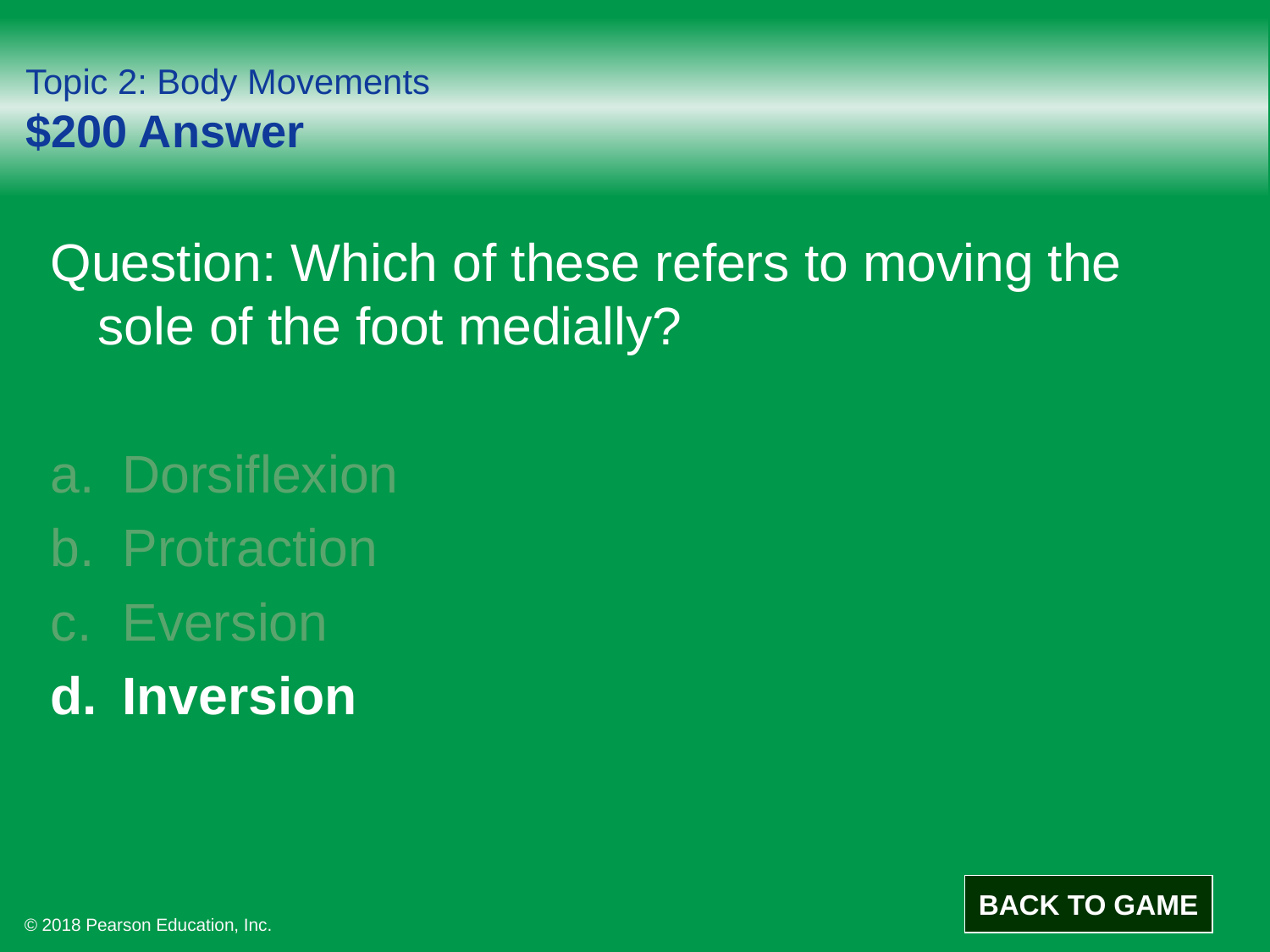

# Topic 2: Body Movements $200 Answer
Question: Which of these refers to moving the sole of the foot medially?

Dorsiflexion
Protraction
Eversion
Inversion
BACK TO GAME